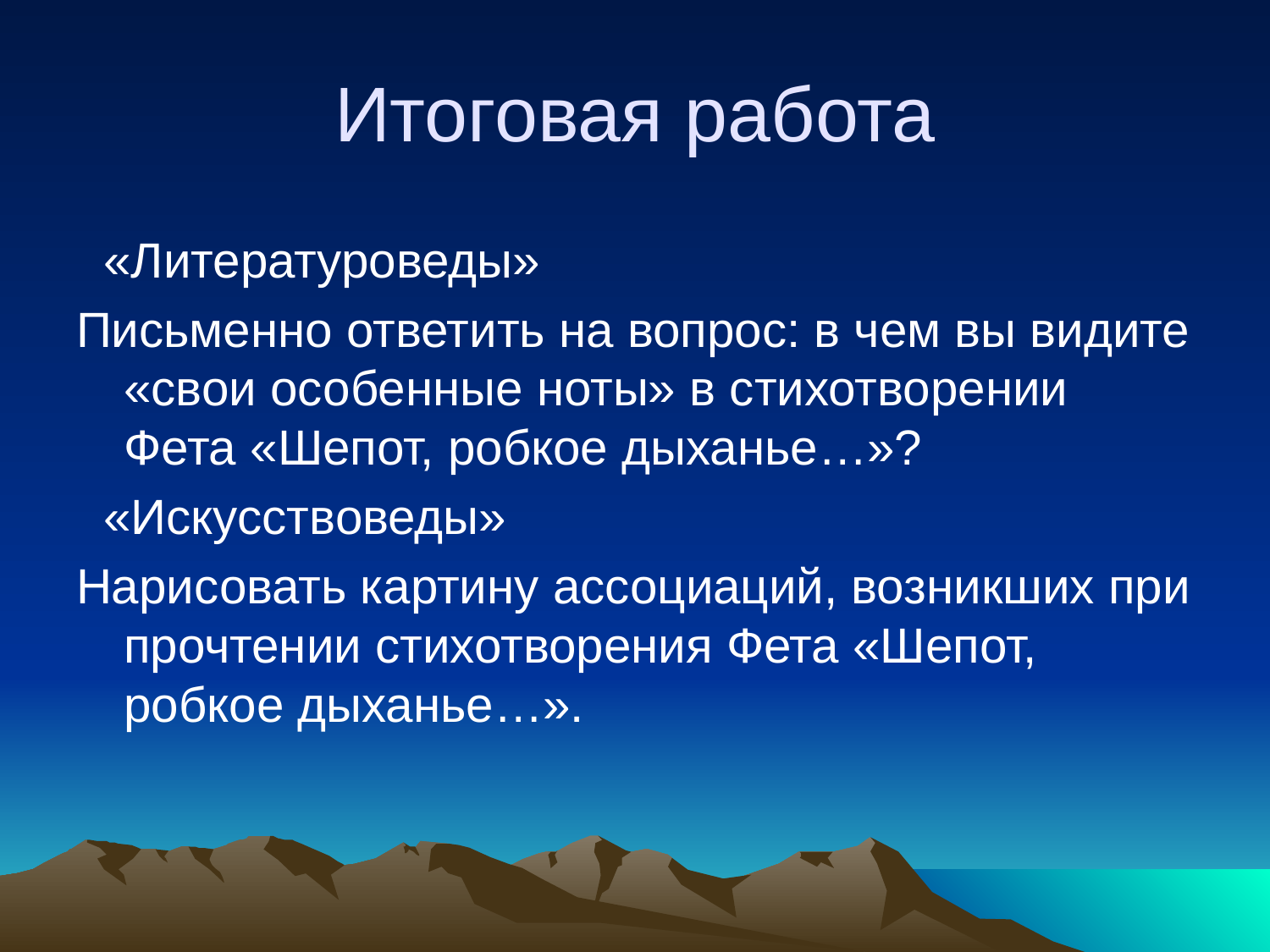

# Итоговая работа
  «Литературоведы»
Письменно ответить на вопрос: в чем вы видите «свои особенные ноты» в стихотворении Фета «Шепот, робкое дыханье…»?
  «Искусствоведы»
Нарисовать картину ассоциаций, возникших при прочтении стихотворения Фета «Шепот, робкое дыханье…».